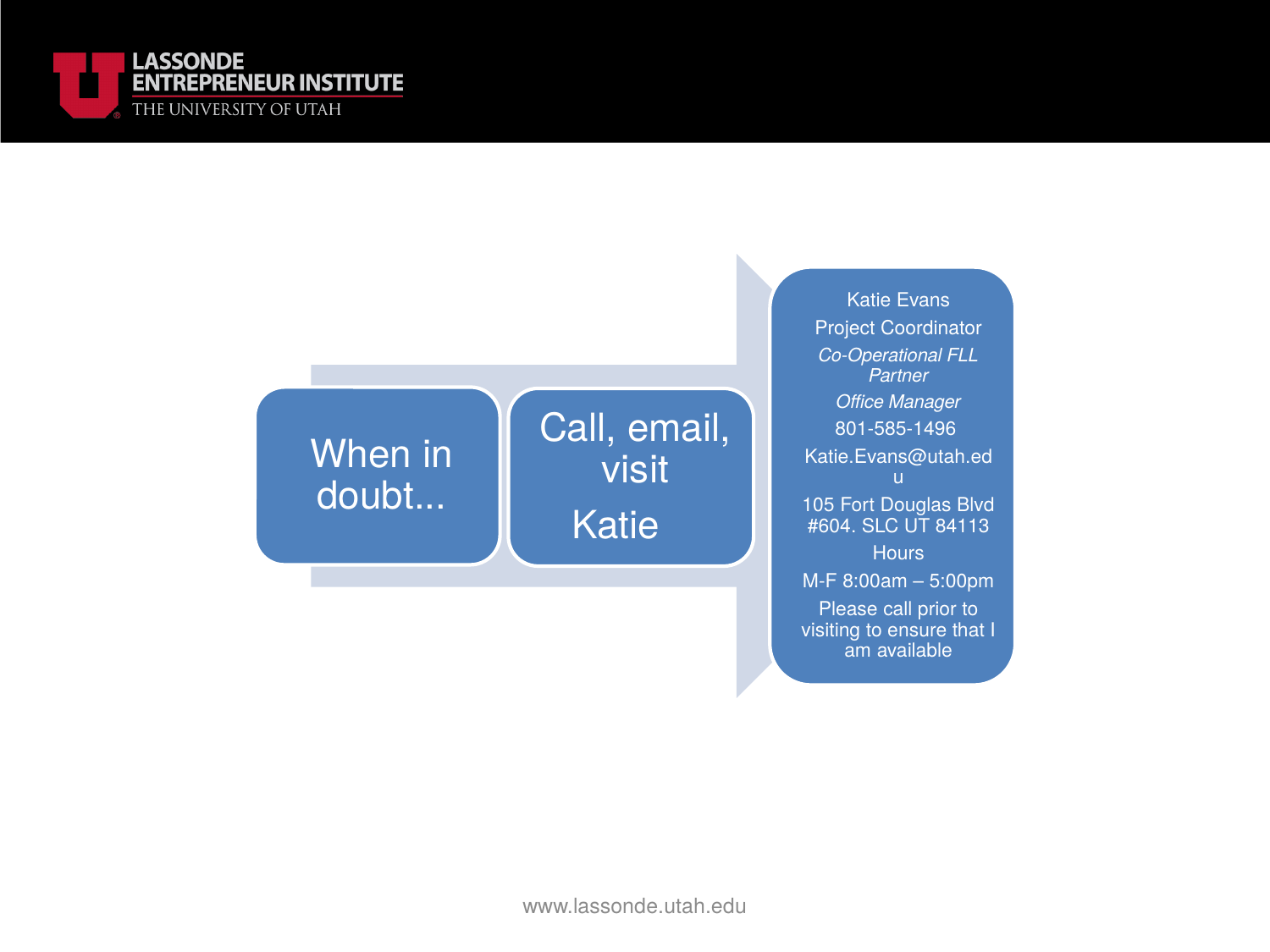

When in doubt...
Call, email, visit
Katie
Katie Evans
Project Coordinator
Co-Operational FLL Partner
Office Manager
801-585-1496
Katie.Evans@utah.edu
105 Fort Douglas Blvd #604. SLC UT 84113
Hours
M-F 8:00am – 5:00pm
Please call prior to visiting to ensure that I am available
www.lassonde.utah.edu